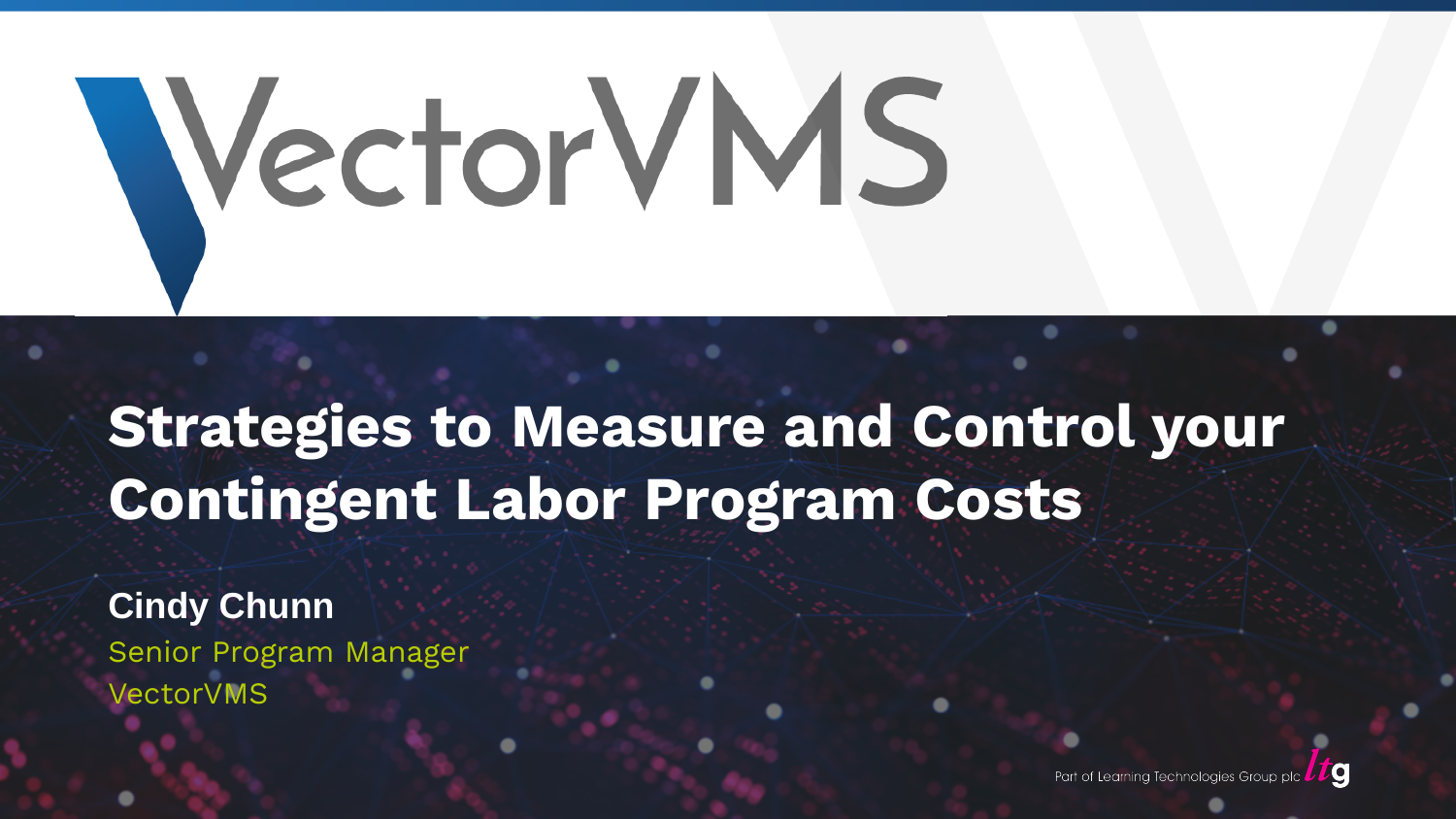

# Strategies to Measure and Control your Contingent Labor Program Costs
Cindy Chunn
Senior Program Manager
VectorVMS